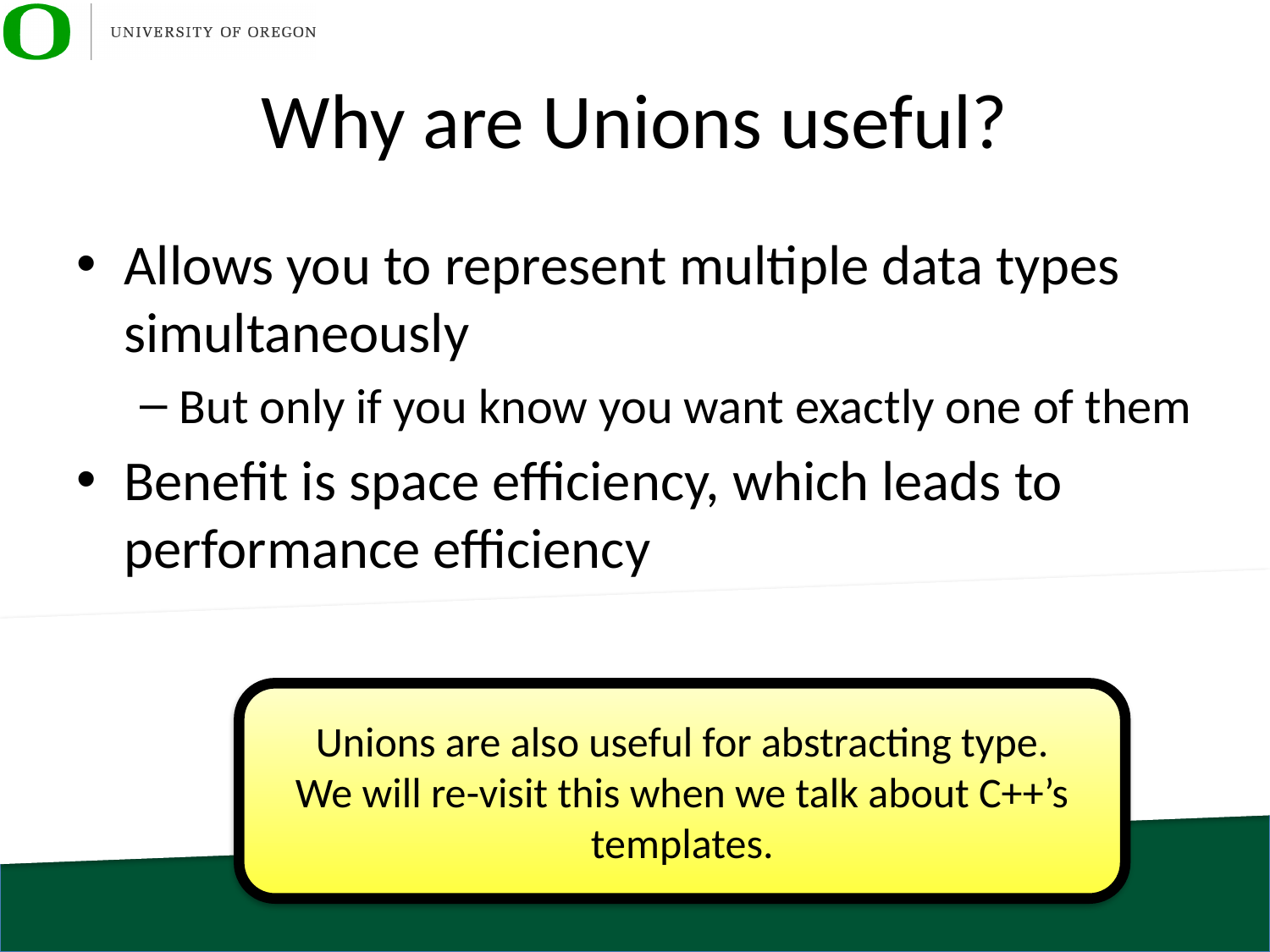

# Why are Unions useful?
Allows you to represent multiple data types simultaneously
But only if you know you want exactly one of them
Benefit is space efficiency, which leads to performance efficiency
Unions are also useful for abstracting type.
We will re-visit this when we talk about C++’s templates.